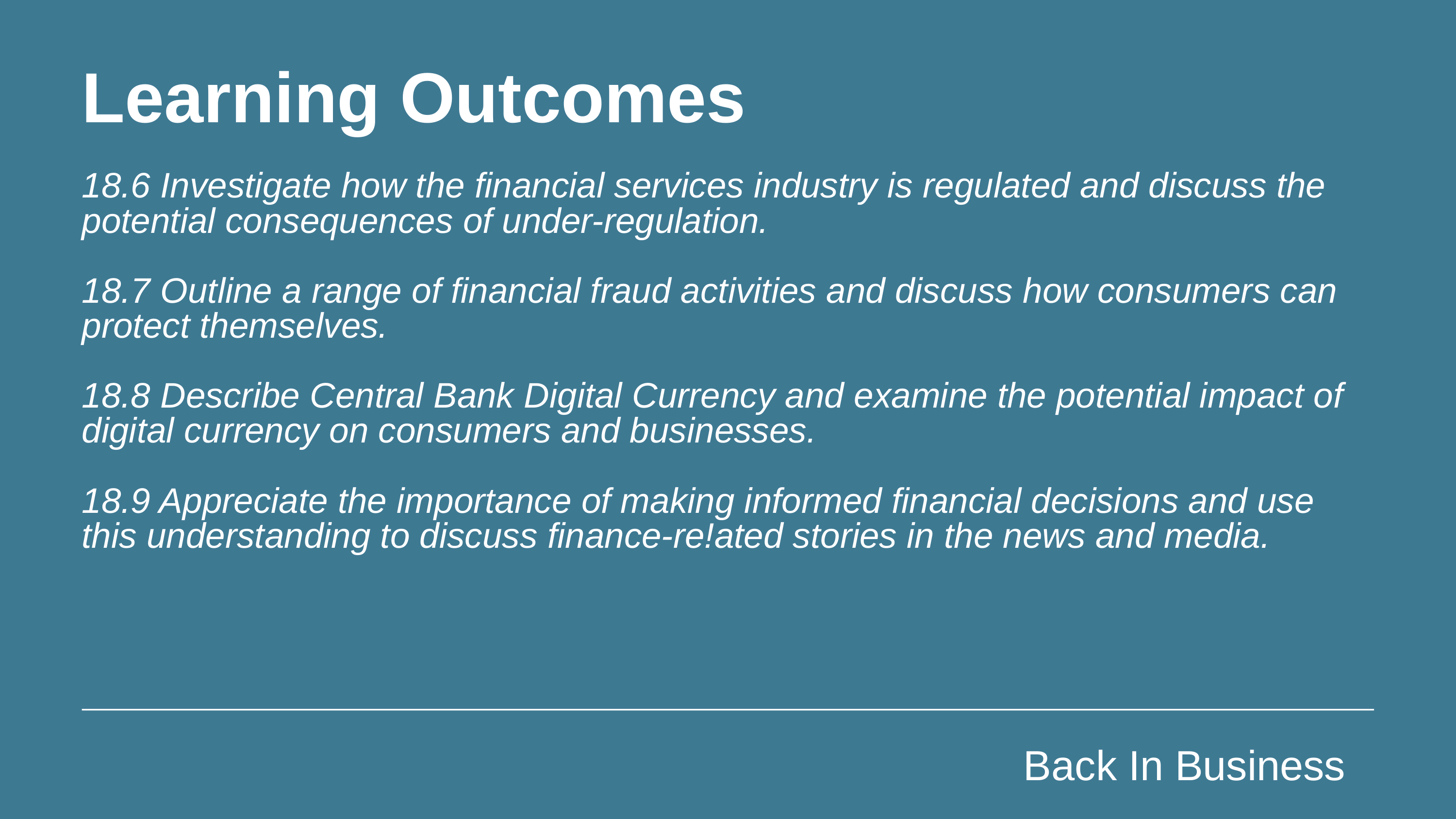

Learning Outcomes

18.6 Investigate how the financial services industry is regulated and discuss the potential consequences of under-regulation.

18.7 Outline a range of financial fraud activities and discuss how consumers can protect themselves.

18.8 Describe Central Bank Digital Currency and examine the potential impact of digital currency on consumers and businesses.

18.9 Appreciate the importance of making informed financial decisions and use this understanding to discuss finance-re!ated stories in the news and media.

Back In Business